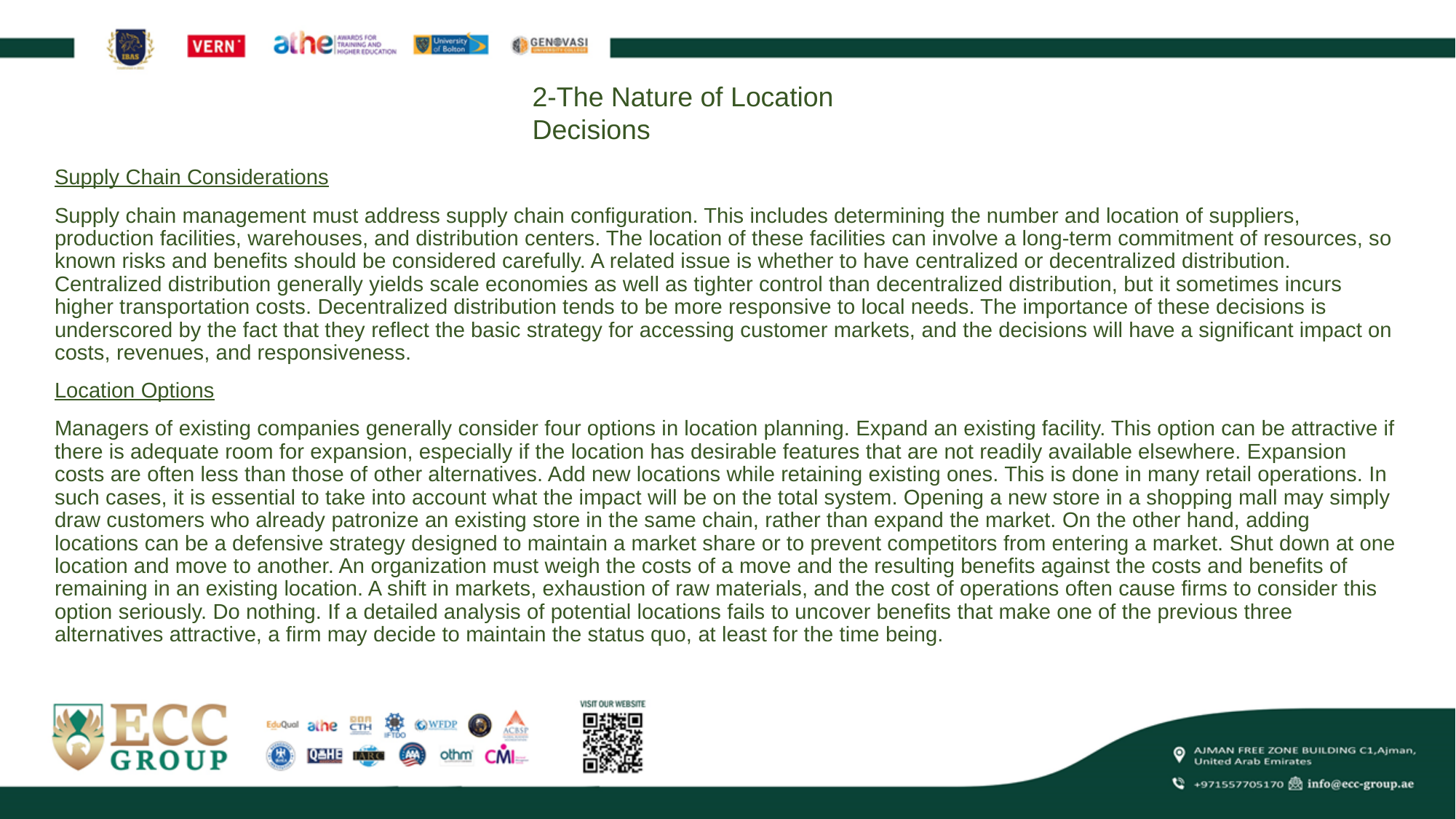

2-The Nature of Location Decisions
#
Supply Chain Considerations
Supply chain management must address supply chain configuration. This includes determining the number and location of suppliers, production facilities, warehouses, and distribution centers. The location of these facilities can involve a long-term commitment of resources, so known risks and benefits should be considered carefully. A related issue is whether to have centralized or decentralized distribution. Centralized distribution generally yields scale economies as well as tighter control than decentralized distribution, but it sometimes incurs higher transportation costs. Decentralized distribution tends to be more responsive to local needs. The importance of these decisions is underscored by the fact that they reflect the basic strategy for accessing customer markets, and the decisions will have a significant impact on costs, revenues, and responsiveness.
Location Options
Managers of existing companies generally consider four options in location planning. Expand an existing facility. This option can be attractive if there is adequate room for expansion, especially if the location has desirable features that are not readily available elsewhere. Expansion costs are often less than those of other alternatives. Add new locations while retaining existing ones. This is done in many retail operations. In such cases, it is essential to take into account what the impact will be on the total system. Opening a new store in a shopping mall may simply draw customers who already patronize an existing store in the same chain, rather than expand the market. On the other hand, adding locations can be a defensive strategy designed to maintain a market share or to prevent competitors from entering a market. Shut down at one location and move to another. An organization must weigh the costs of a move and the resulting benefits against the costs and benefits of remaining in an existing location. A shift in markets, exhaustion of raw materials, and the cost of operations often cause firms to consider this option seriously. Do nothing. If a detailed analysis of potential locations fails to uncover benefits that make one of the previous three alternatives attractive, a firm may decide to maintain the status quo, at least for the time being.